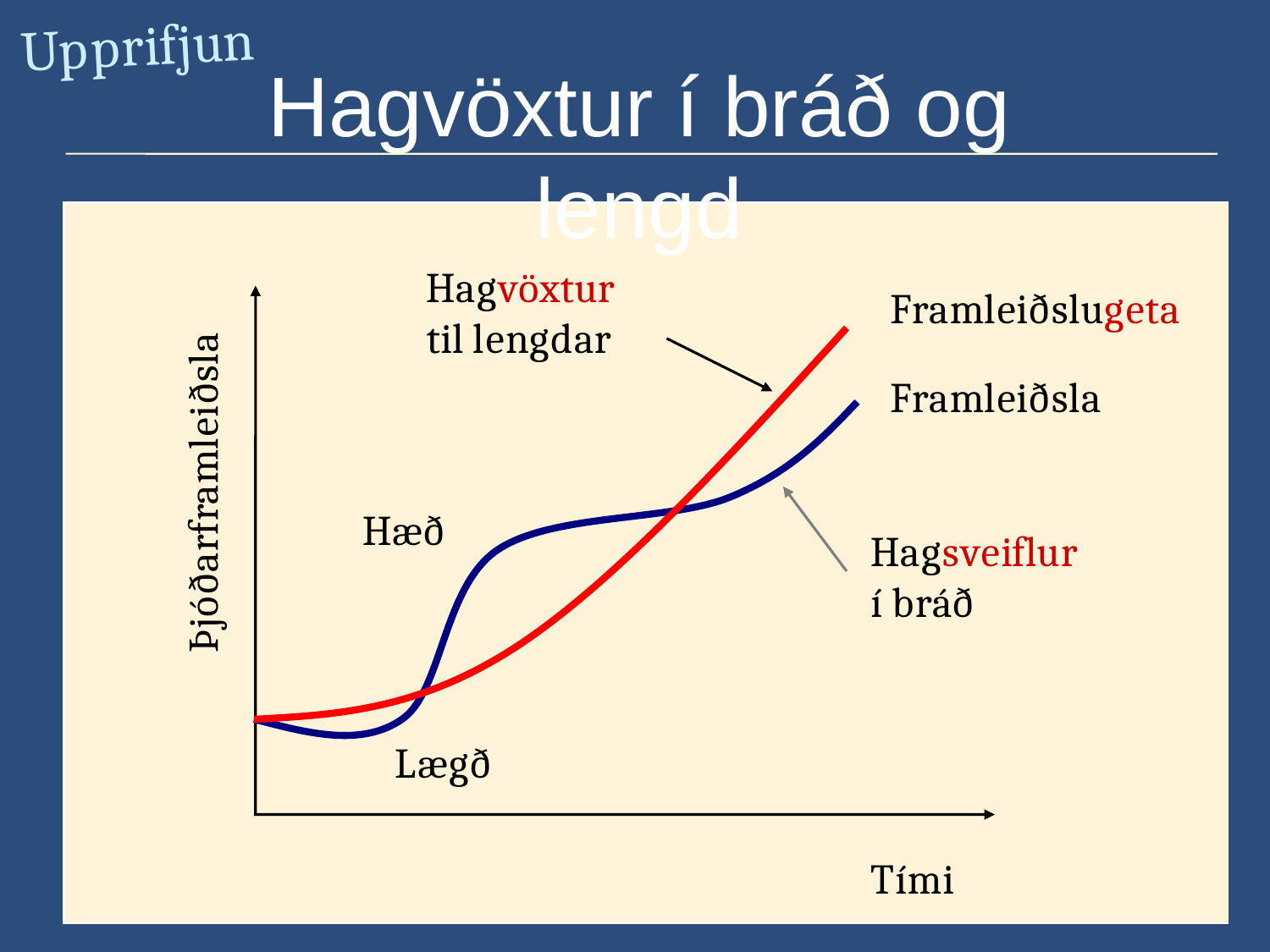

Upprifjun
Hagvöxtur í bráð og lengd

Hagvöxtur
til lengdar
Framleiðslugeta

Framleiðsla

Þjóðarframleiðsla

Hæð
Hagsveiflur
í bráð
Lægð

Tími